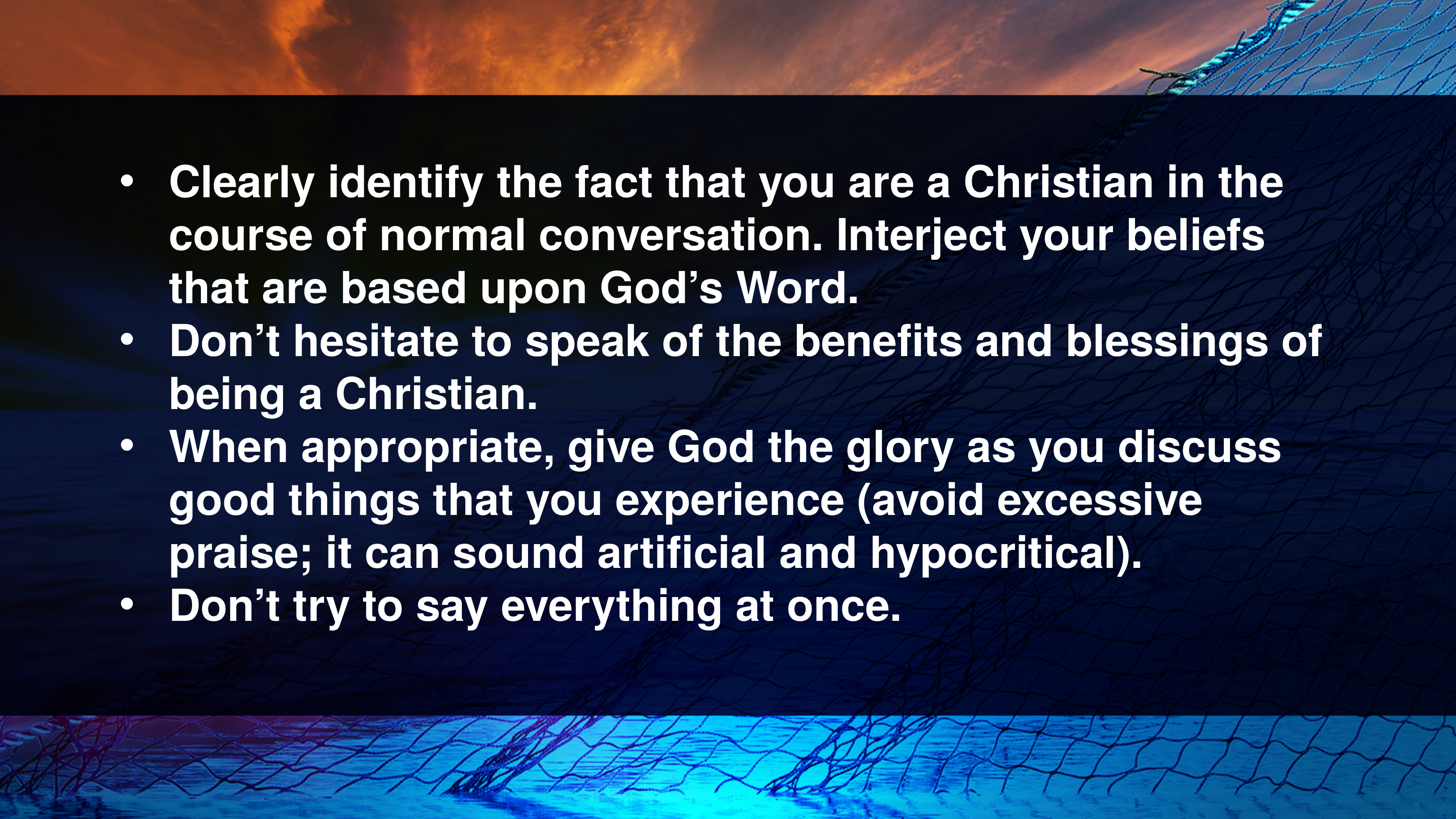

Clearly identify the fact that you are a Christian in the course of normal conversation. Interject your beliefs that are based upon God’s Word.
Don’t hesitate to speak of the benefits and blessings of being a Christian.
When appropriate, give God the glory as you discuss good things that you experience (avoid excessive praise; it can sound artificial and hypocritical).
Don’t try to say everything at once.